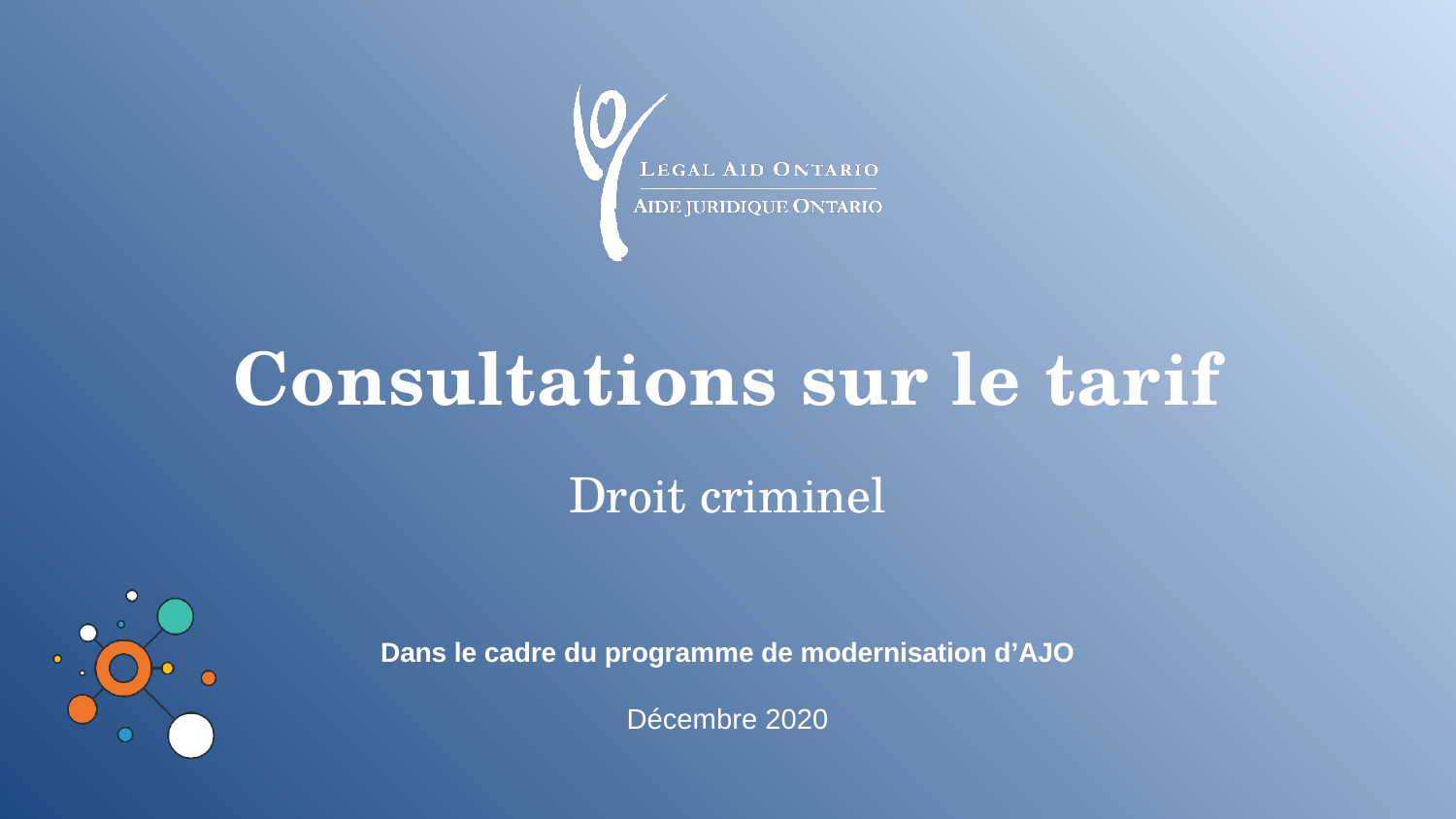

# Consultations sur le tarif
Droit criminel
Dans le cadre du programme de modernisation d’AJO
Décembre 2020